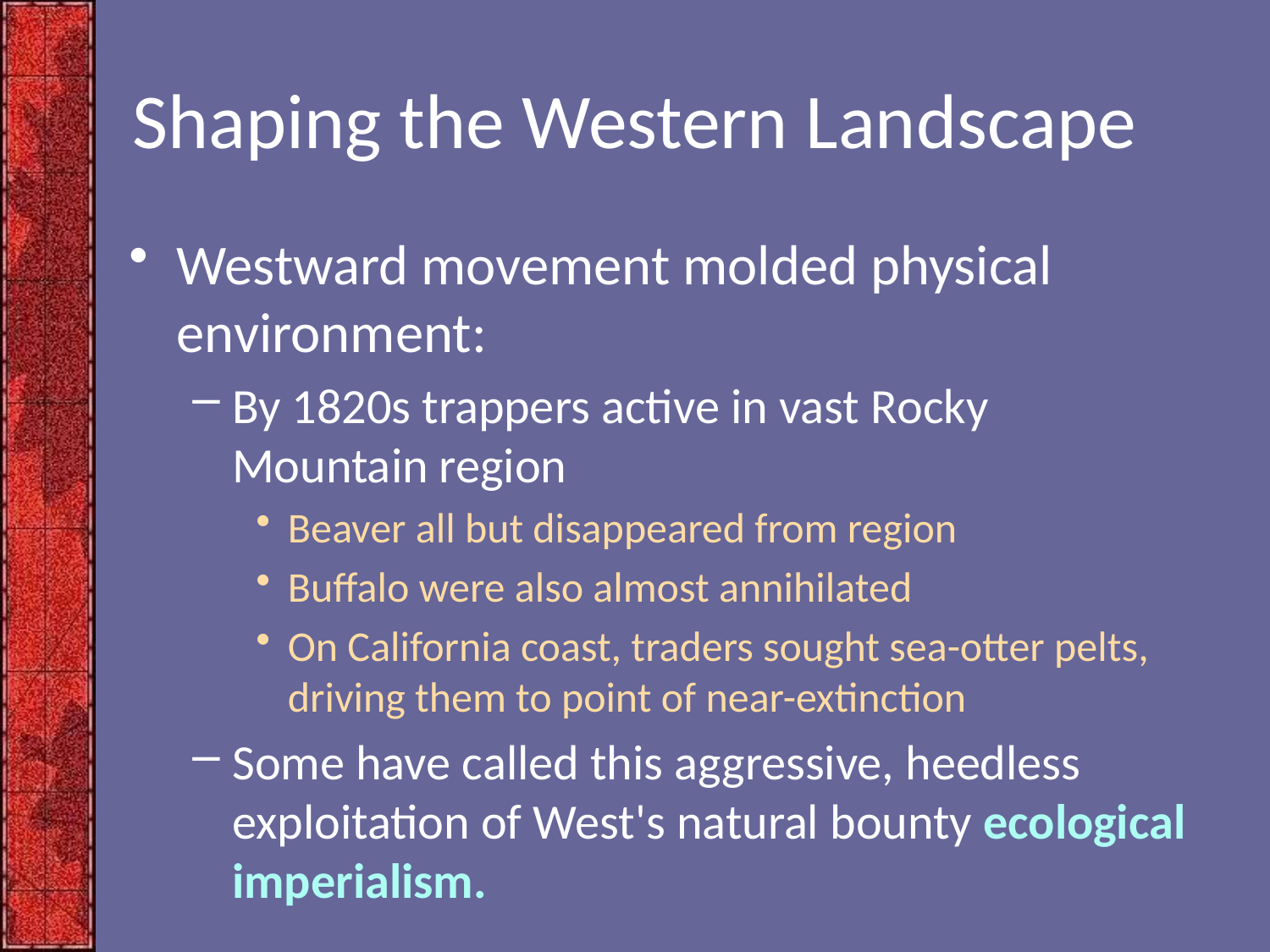

# Shaping the Western Landscape
Westward movement molded physical environment:
By 1820s trappers active in vast Rocky Mountain region
Beaver all but disappeared from region
Buffalo were also almost annihilated
On California coast, traders sought sea-otter pelts, driving them to point of near-extinction
Some have called this aggressive, heedless exploitation of West's natural bounty ecological imperialism.